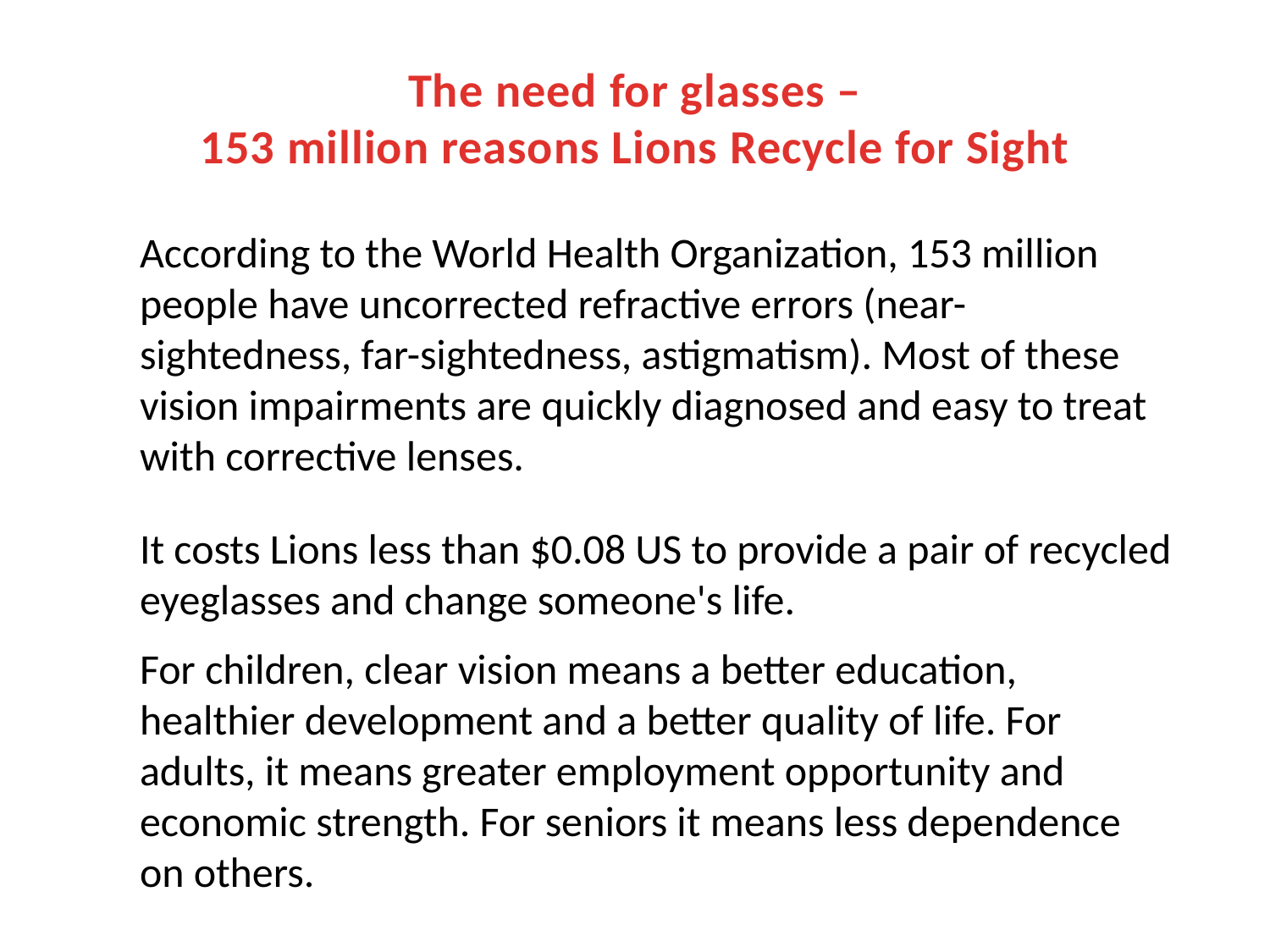

The need for glasses –
153 million reasons Lions Recycle for Sight
# According to the World Health Organization, 153 million people have uncorrected refractive errors (near-sightedness, far-sightedness, astigmatism). Most of these vision impairments are quickly diagnosed and easy to treat with corrective lenses. It costs Lions less than $0.08 US to provide a pair of recycled eyeglasses and change someone's life.   For children, clear vision means a better education, healthier development and a better quality of life. For adults, it means greater employment opportunity and economic strength. For seniors it means less dependence on others.